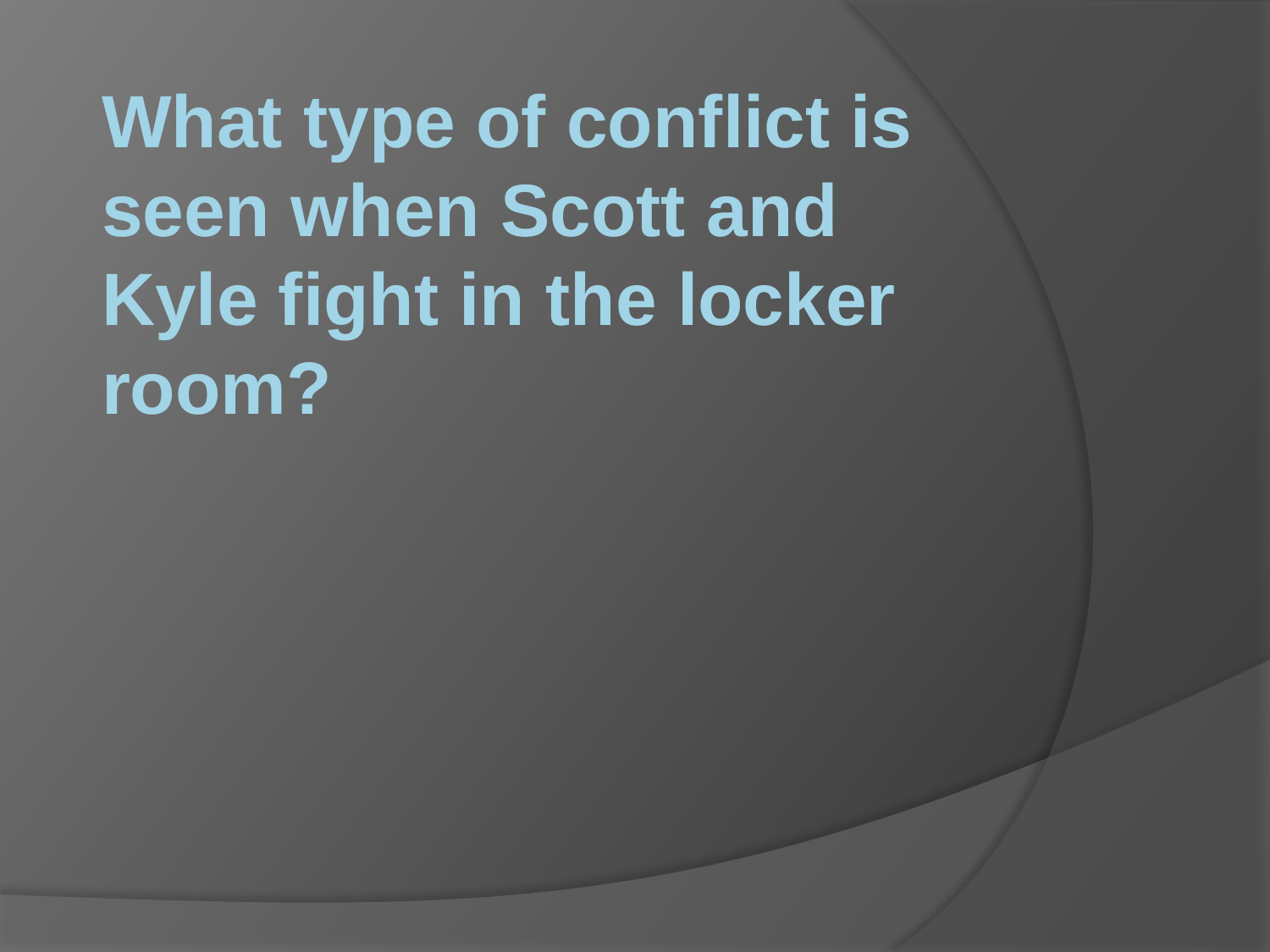

# What type of conflict is seen when Scott and Kyle fight in the locker room?